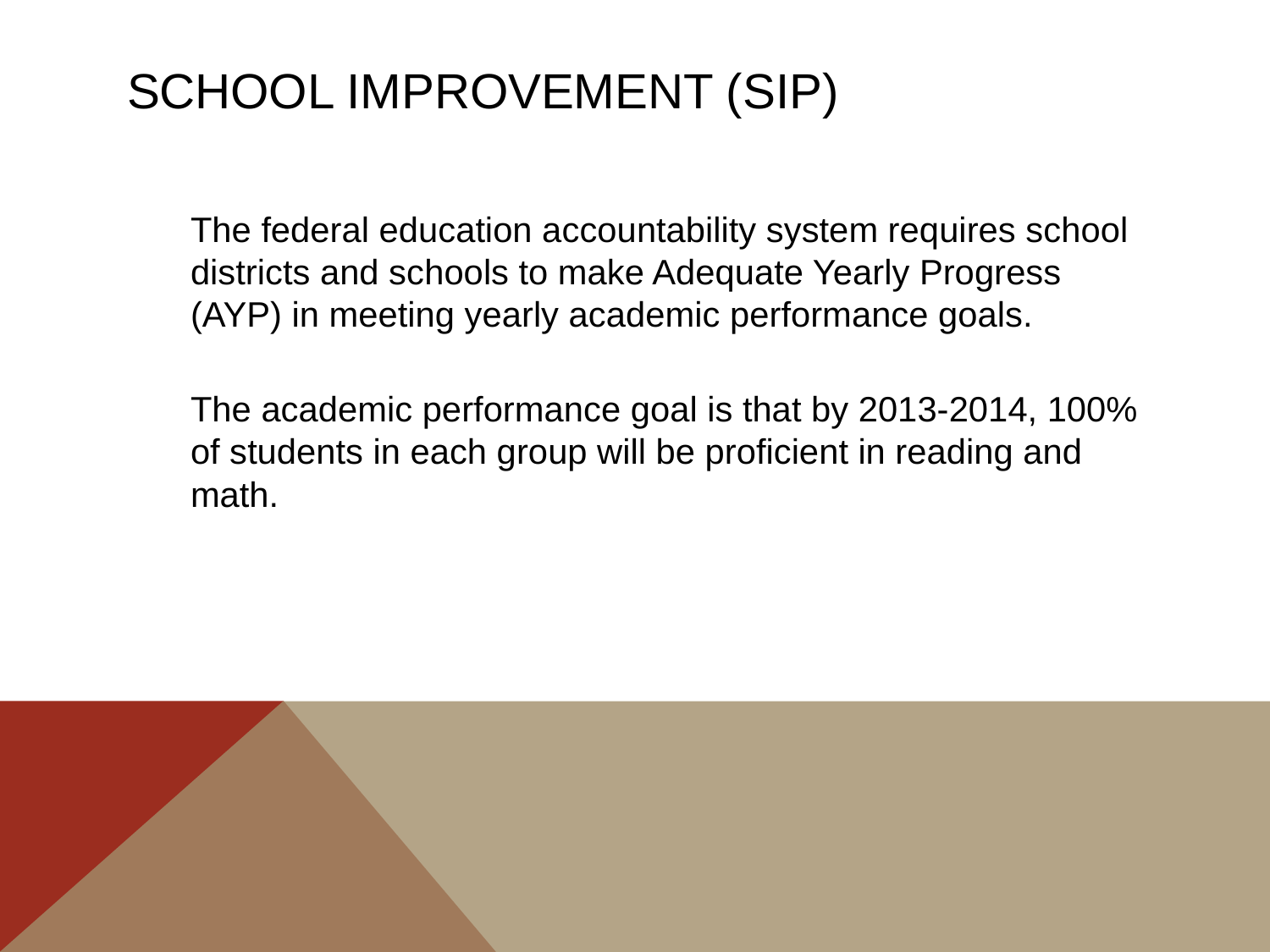

# School Improvement (SIP)

The federal education accountability system requires school districts and schools to make Adequate Yearly Progress (AYP) in meeting yearly academic performance goals.

The academic performance goal is that by 2013-2014, 100% of students in each group will be proficient in reading and math.